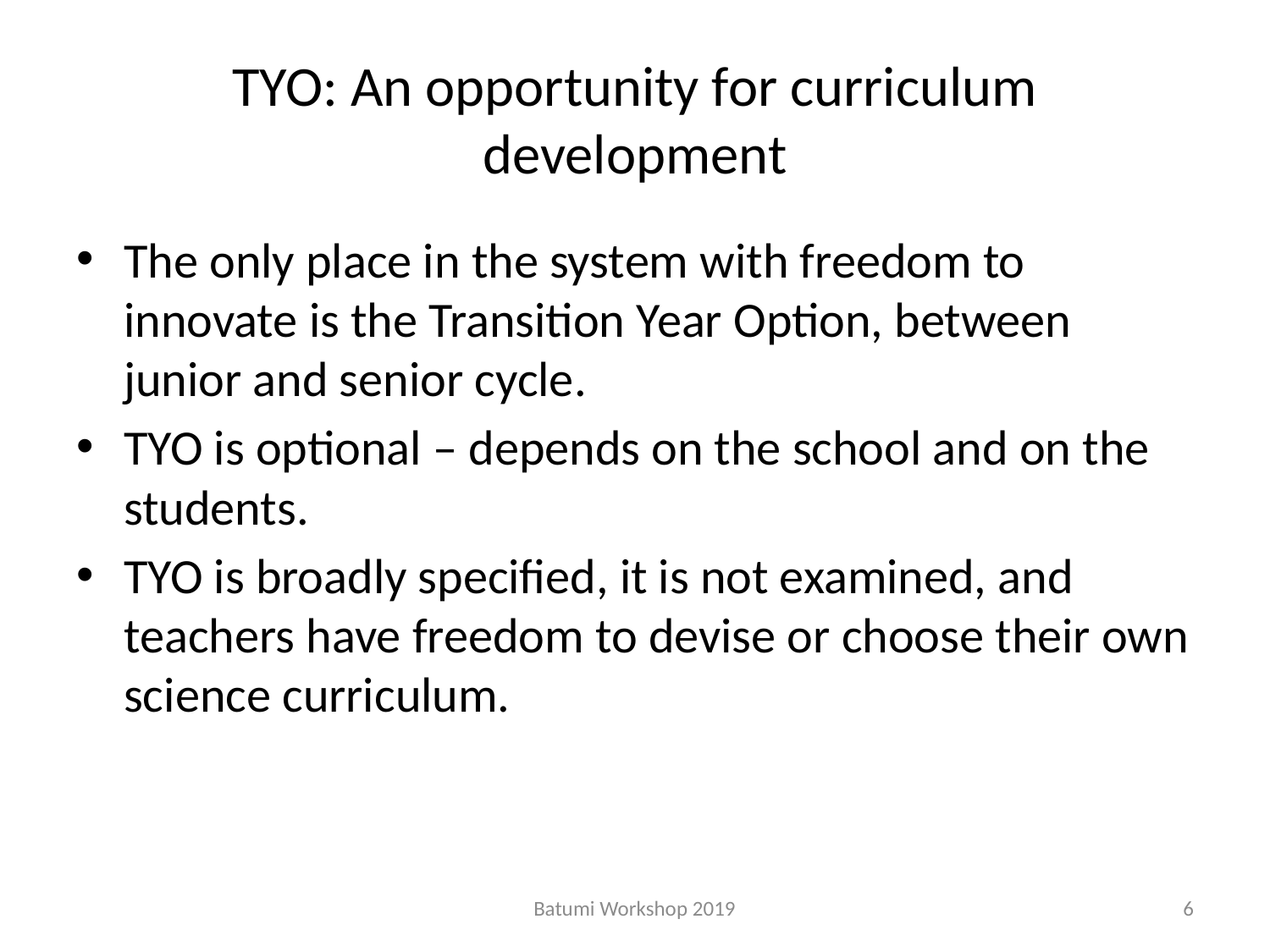

# TYO: An opportunity for curriculum development
The only place in the system with freedom to innovate is the Transition Year Option, between junior and senior cycle.
TYO is optional – depends on the school and on the students.
TYO is broadly specified, it is not examined, and teachers have freedom to devise or choose their own science curriculum.

Batumi Workshop 2019
6